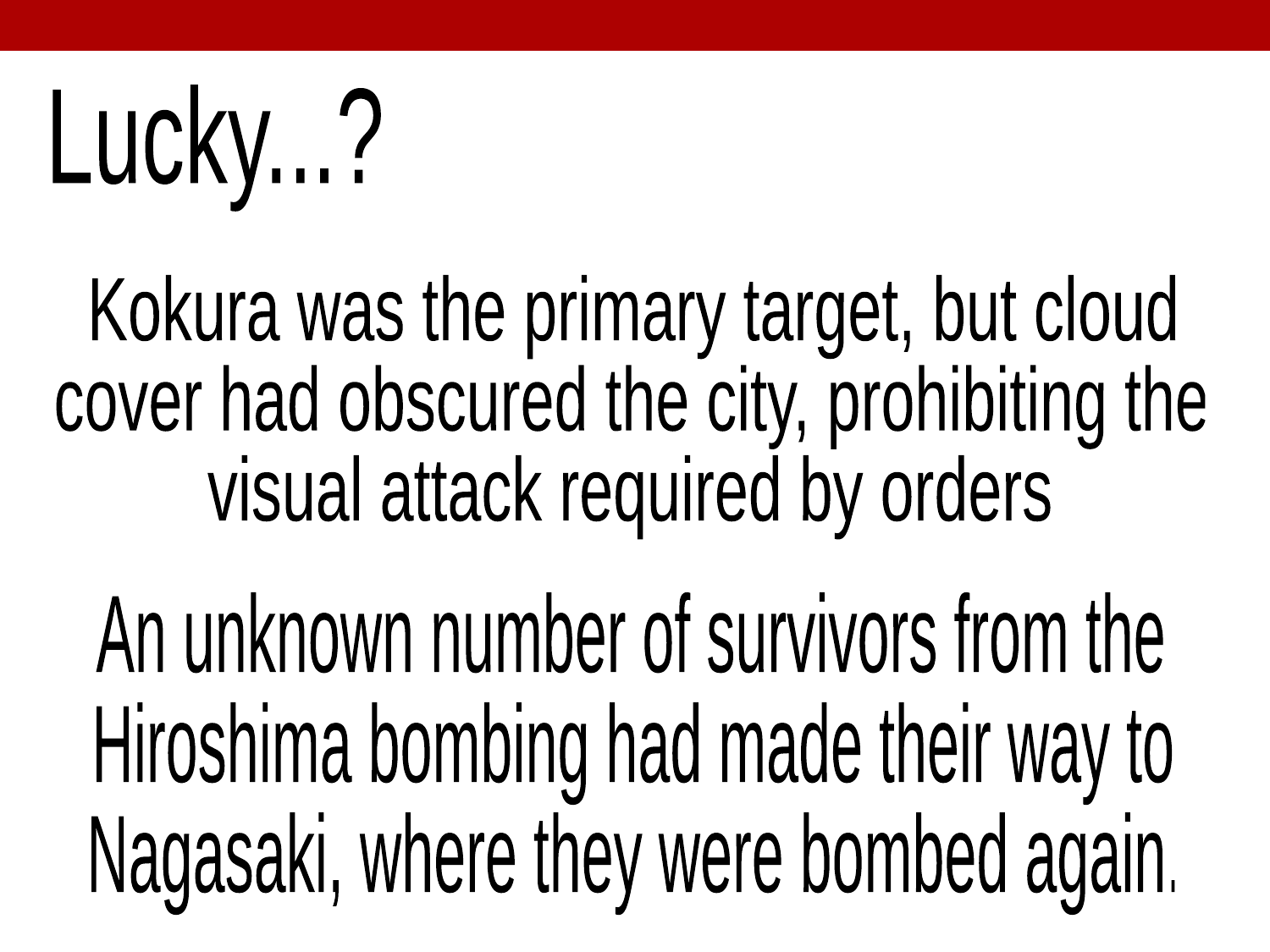

Lucky...?
Kokura was the primary target, but cloud
cover had obscured the city, prohibiting the
visual attack required by orders
An unknown number of survivors from the
Hiroshima bombing had made their way to
Nagasaki, where they were bombed again.